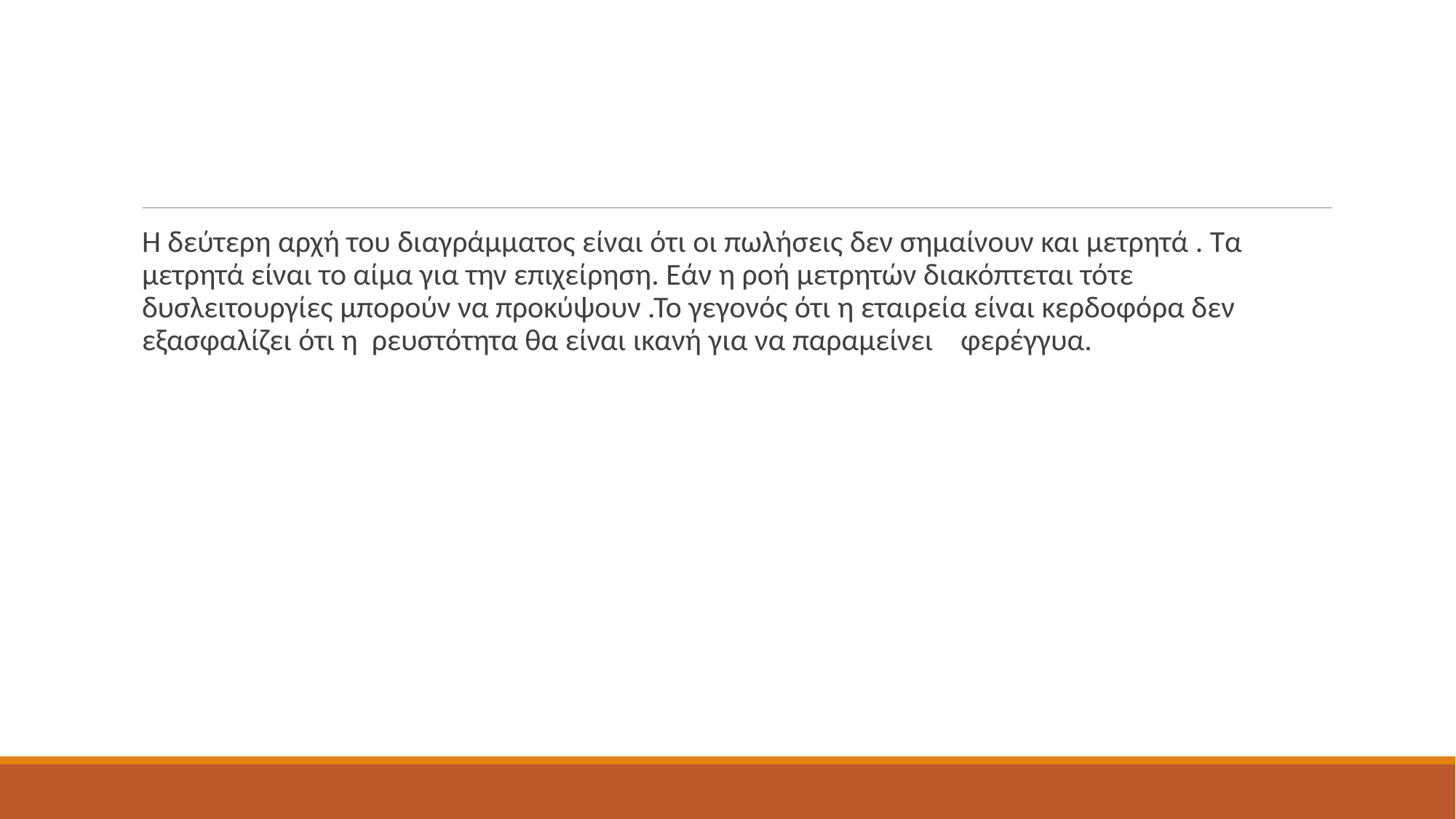

#
Η δεύτερη αρχή του διαγράμματος είναι ότι οι πωλήσεις δεν σημαίνουν και μετρητά . Τα μετρητά είναι το αίμα για την επιχείρηση. Εάν η ροή μετρητών διακόπτεται τότε δυσλειτουργίες μπορούν να προκύψουν .Το γεγονός ότι η εταιρεία είναι κερδοφόρα δεν εξασφαλίζει ότι η  ρευστότητα θα είναι ικανή για να παραμείνει    φερέγγυα.